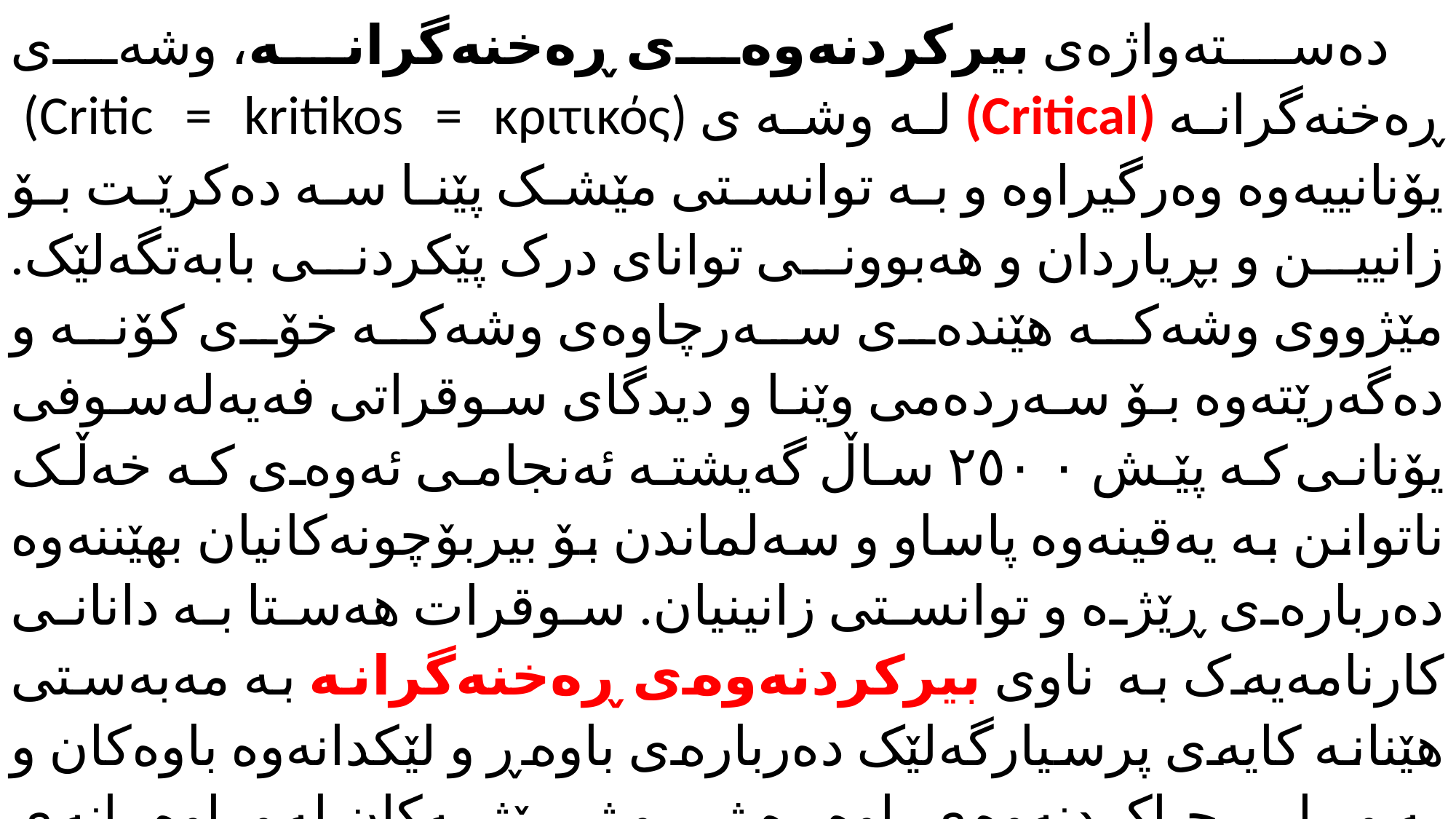

دەستەواژەی بیرکردنەوەی ڕەخنەگرانە، وشەی ڕەخنەگرانە (Critical) لە وشە ی (Critic = kritikos = κριτικός)  یۆنانییەوە وەرگیراوە و بە توانستی مێشک پێنا سە دەکرێت بۆ زانیین و بڕیاردان و ھەبوونی توانای درک پێکردنی بابەتگەلێک. مێژووی وشەکە ھێندەی سەرچاوەی وشەکە خۆی کۆنە و دەگەرێتەوە بۆ سەردەمی وێنا و دیدگای سوقراتی فەیەلەسوفی یۆنانی کە پێش ٢٥٠٠ ساڵ گەیشتە ئەنجامی ئەوەی کە خەڵک ناتوانن بە یەقینەوە پاساو و سەلماندن بۆ بیربۆچونەکانیان بھێننەوە دەربارەی ڕێژە و توانستی زانینیان. سوقرات ھەستا بە دانانی کارنامەیەک بە ناوی بیرکردنەوەی ڕەخنەگرانە بە مەبەستی ھێنانە کایەی پرسیارگەلێک دەربارەی باوەڕ و لێکدانەوە باوەکان و بە وریایی جیاکردنەوەی باوەڕە ژیر و ژیربێژییەکان لەو باوەڕانەی کە بەڵگەیەکی پێویست و قایلکەریان نییە یاخود خاوەنی بناغەیەکی بەجێ نین، ھەرچەند ئەو باوەڕە نادروستە گونجاویش بێت.